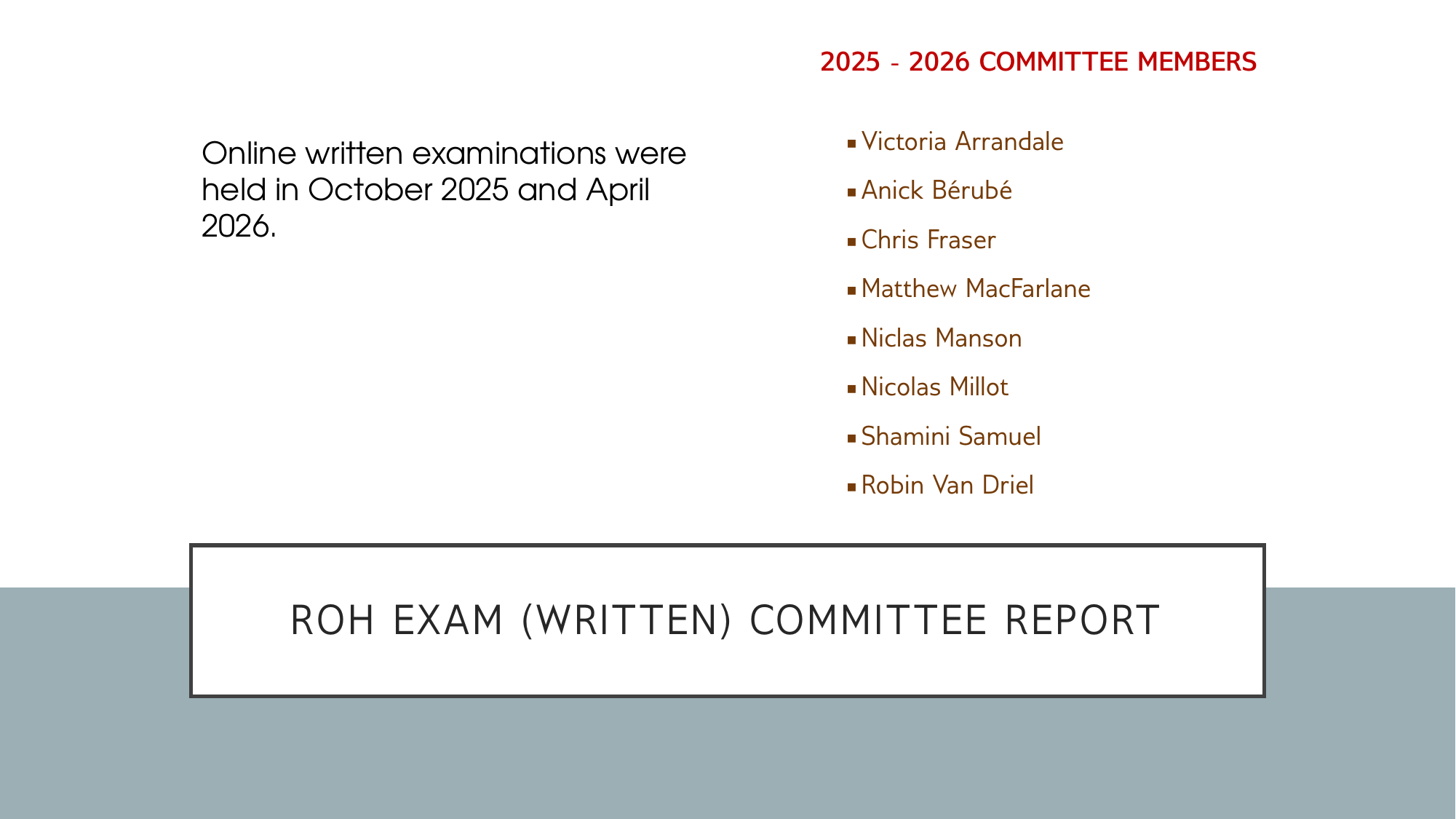

2025 - 2026 COMMITTEE MEMBERS

Victoria Arrandale
Anick Bérubé
Chris Fraser
Matthew MacFarlane
Niclas Manson
Nicolas Millot
Shamini Samuel
Robin Van Driel

Online written examinations were held in October 2025 and April 2026.

# ROH EXAM (WRITTEN) COMMITTEE REPORT